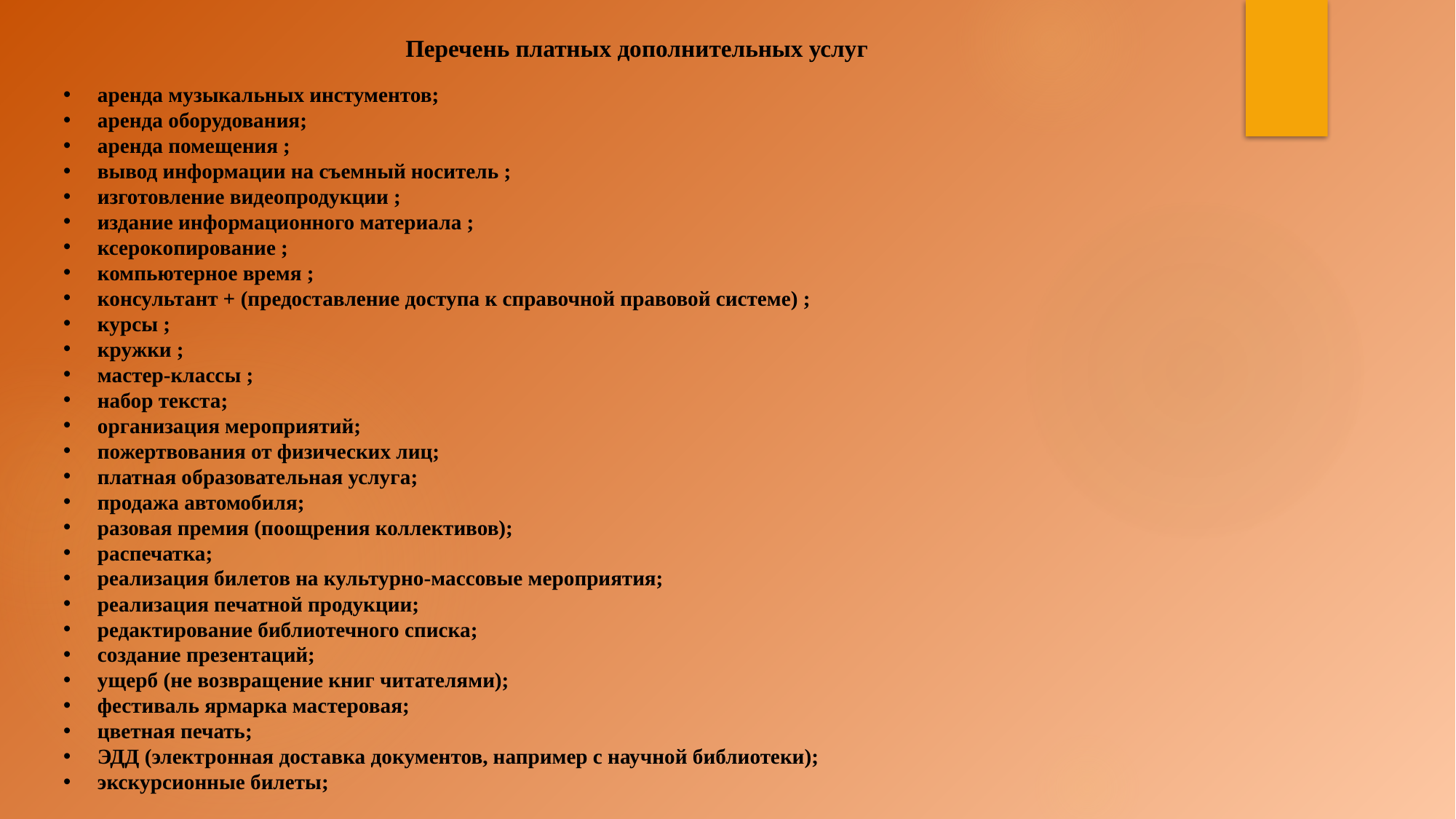

Перечень платных дополнительных услуг
аренда музыкальных инстументов;
аренда оборудования;
аренда помещения ;
вывод информации на съемный носитель ;
изготовление видеопродукции ;
издание информационного материала ;
ксерокопирование ;
компьютерное время ;
консультант + (предоставление доступа к справочной правовой системе) ;
курсы ;
кружки ;
мастер-классы ;
набор текста;
организация мероприятий;
пожертвования от физических лиц;
платная образовательная услуга;
продажа автомобиля;
разовая премия (поощрения коллективов);
распечатка;
реализация билетов на культурно-массовые мероприятия;
реализация печатной продукции;
редактирование библиотечного списка;
создание презентаций;
ущерб (не возвращение книг читателями);
фестиваль ярмарка мастеровая;
цветная печать;
ЭДД (электронная доставка документов, например с научной библиотеки);
экскурсионные билеты;